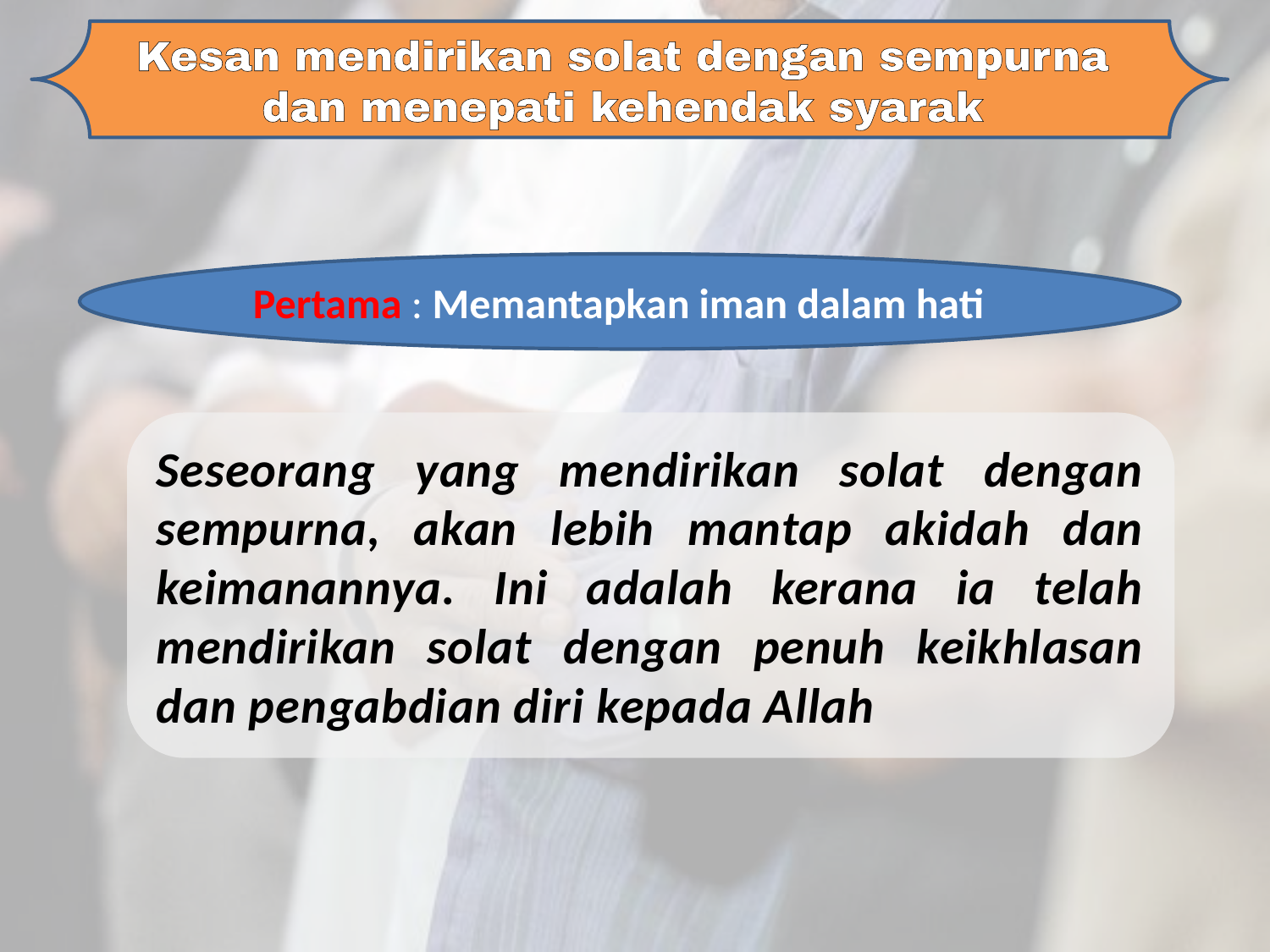

Kesan mendirikan solat dengan sempurna
dan menepati kehendak syarak
Pertama : Memantapkan iman dalam hati
Seseorang yang mendirikan solat dengan sempurna, akan lebih mantap akidah dan keimanannya. Ini adalah kerana ia telah mendirikan solat dengan penuh keikhlasan dan pengabdian diri kepada Allah